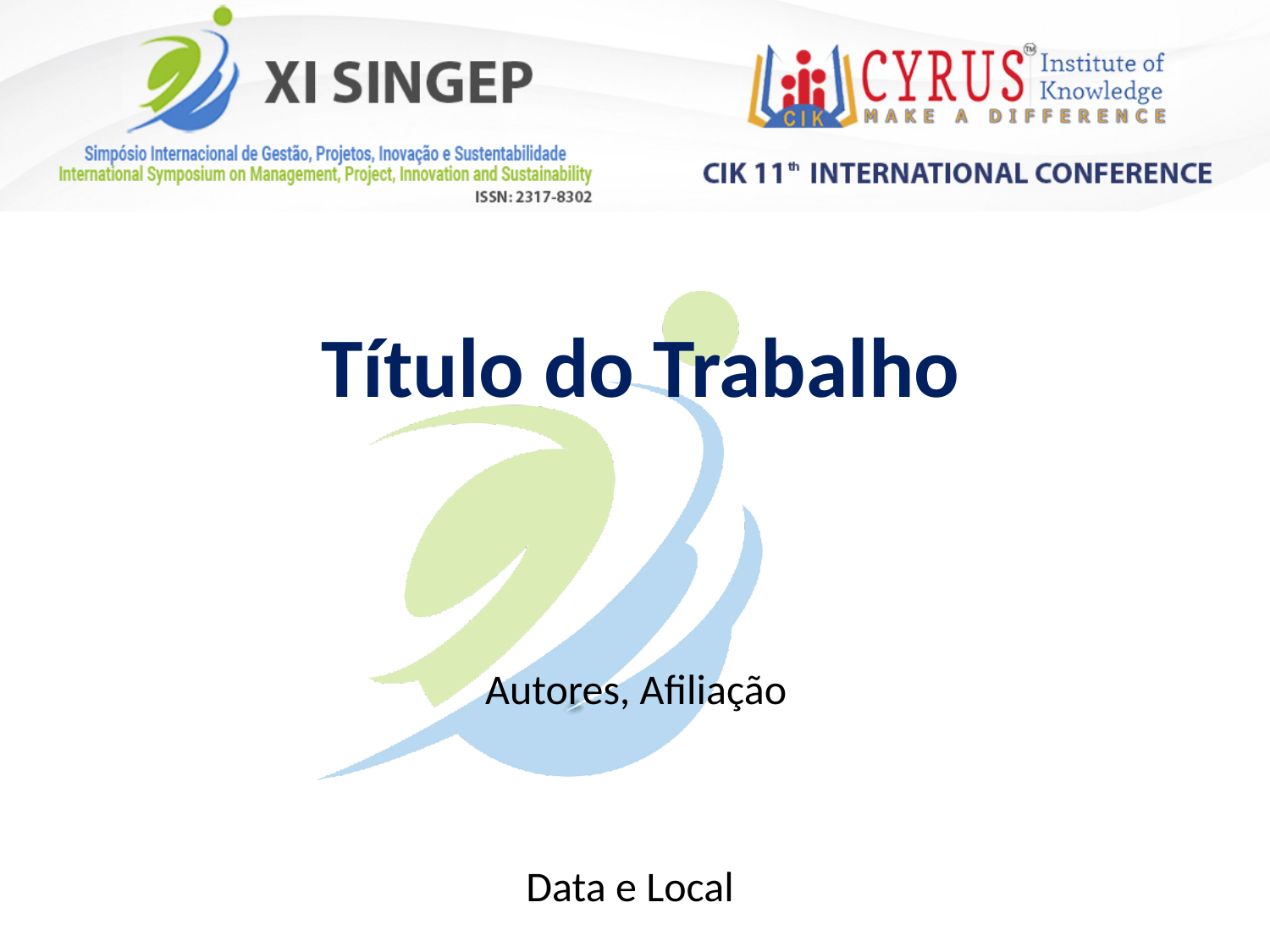

Título do Trabalho
Autores, Afiliação
Data e Local